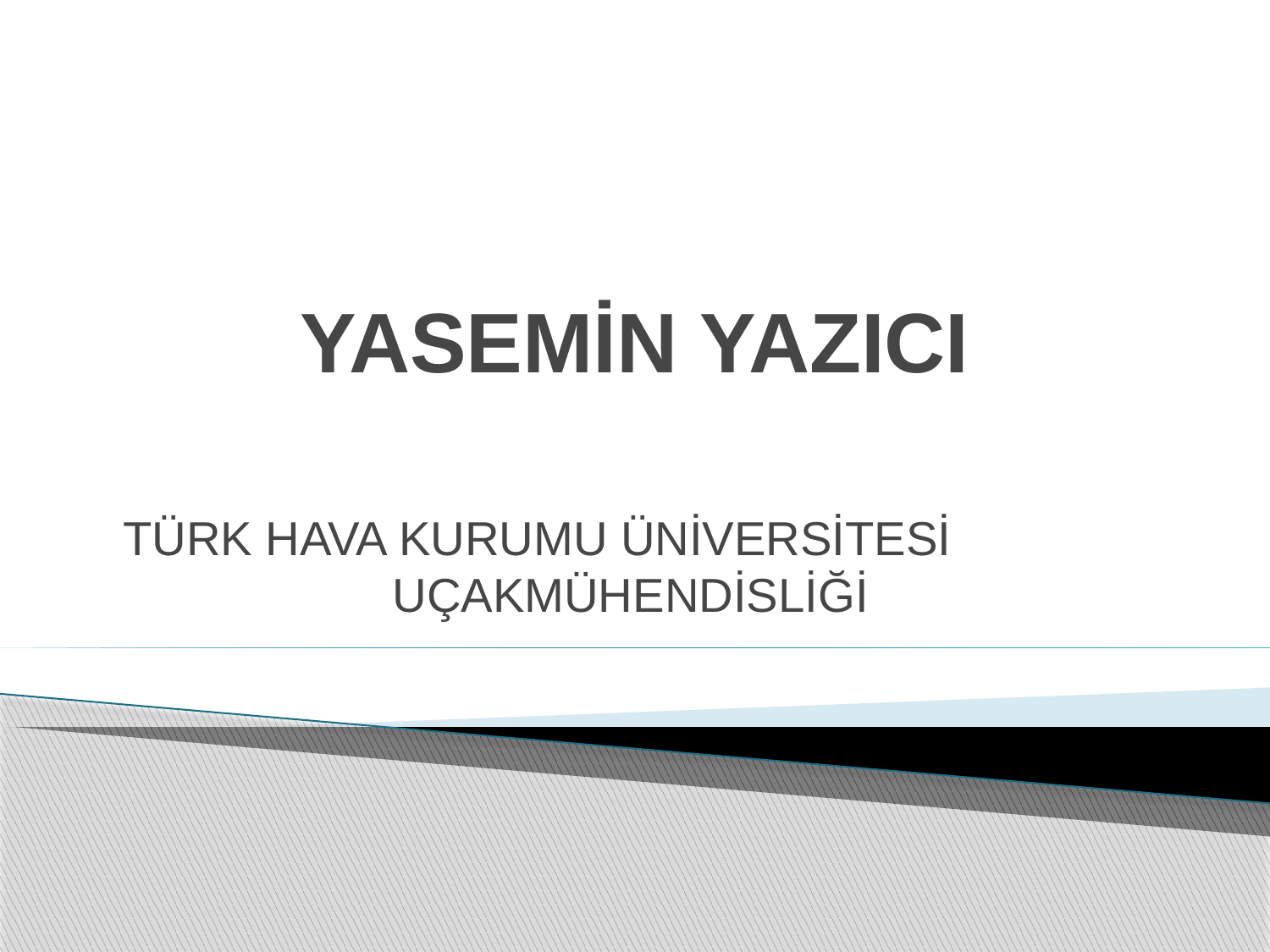

# YASEMİN YAZICI
TÜRK HAVA KURUMU ÜNİVERSİTESİ               UÇAKMÜHENDİSLİĞİ